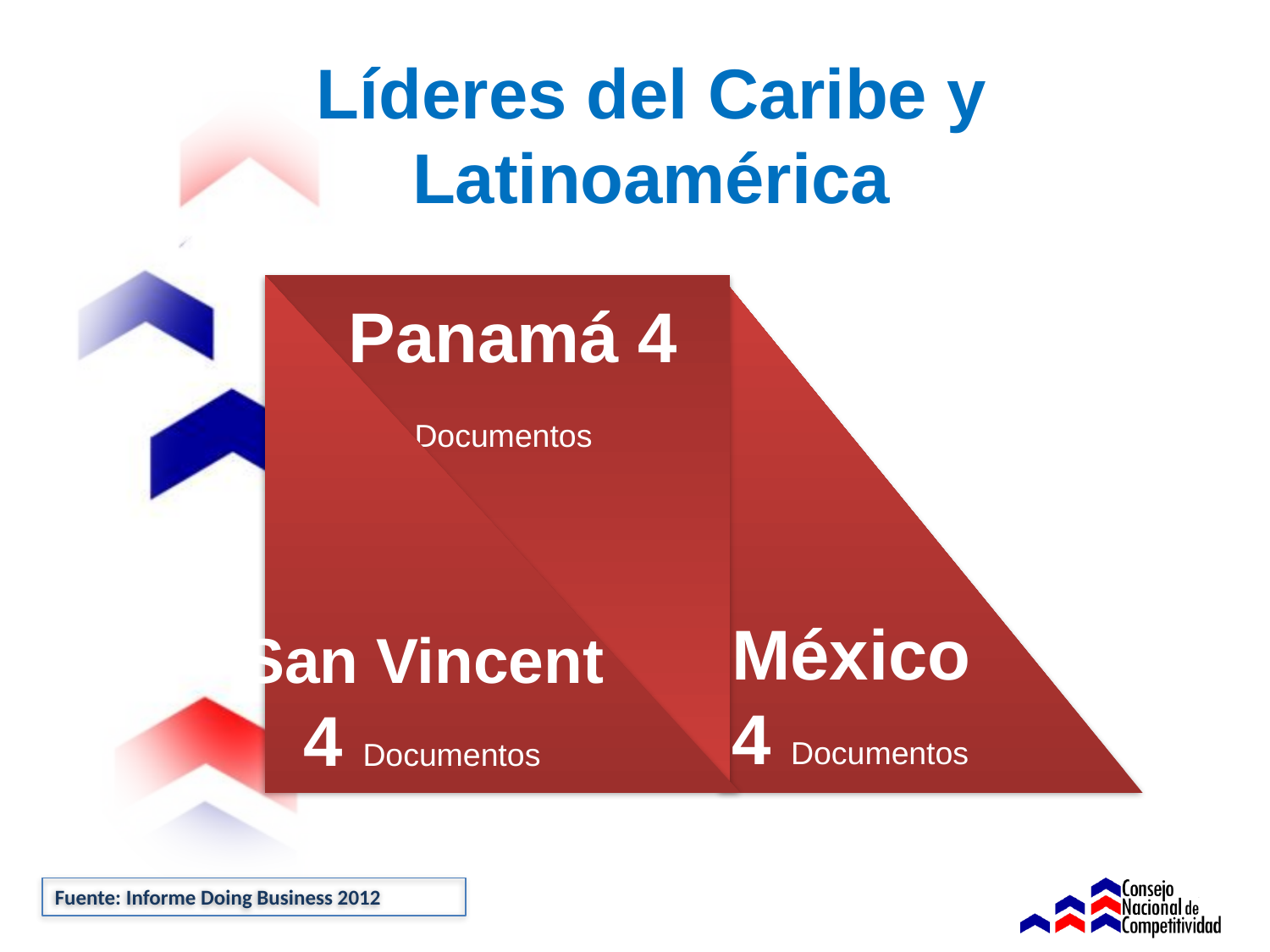

Líderes del Caribe y Latinoamérica

Panamá 4 Documentos
México 4 Documentos
San Vincent
4 Documentos
Fuente: Informe Doing Business 2012